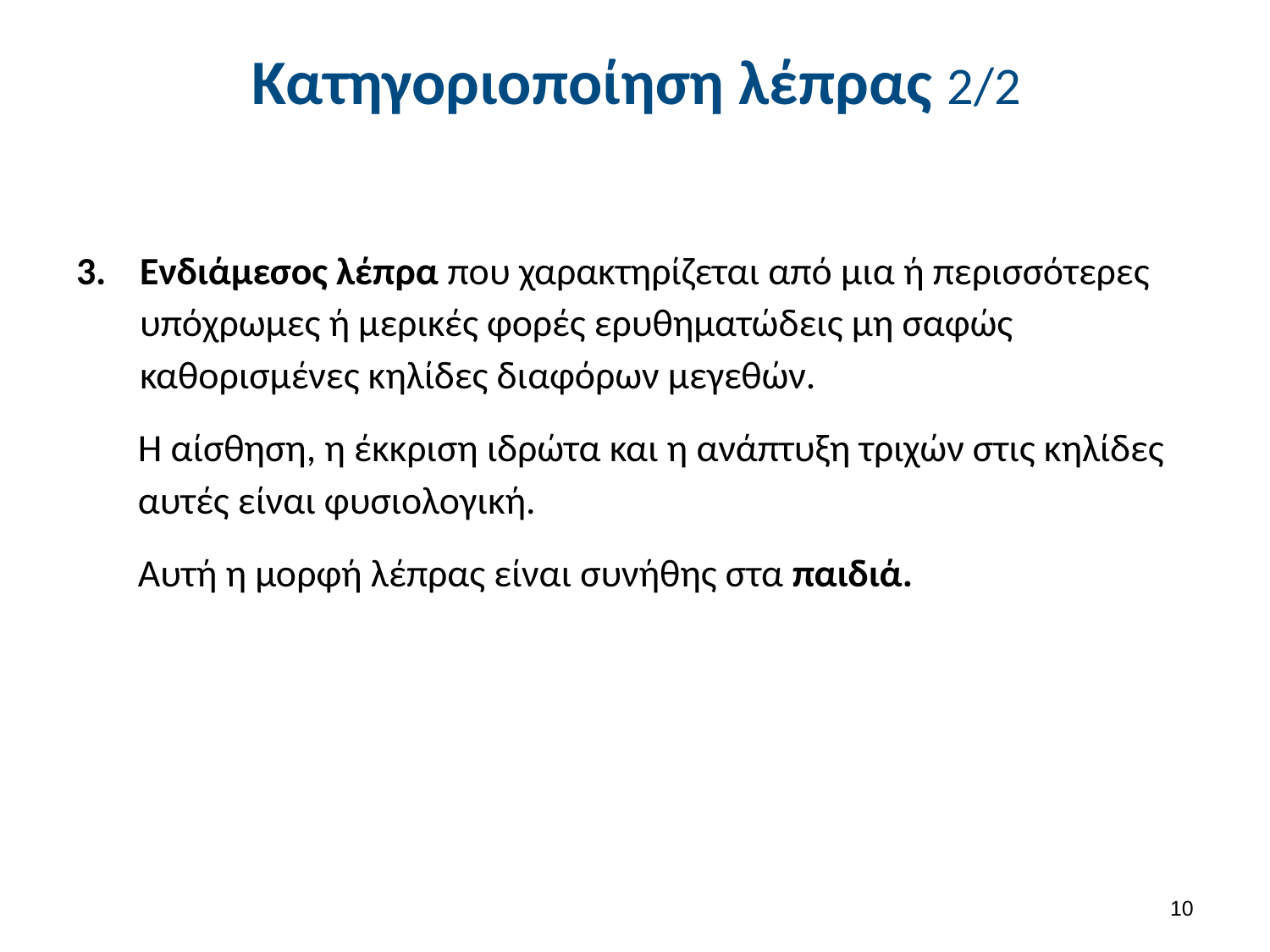

# Κατηγοριοποίηση λέπρας 2/2

Ενδιάμεσος λέπρα που χαρακτηρίζεται από μια ή περισσότερες υπόχρωμες ή μερικές φορές ερυθηματώδεις μη σαφώς καθορισμένες κηλίδες διαφόρων μεγεθών.
Η αίσθηση, η έκκριση ιδρώτα και η ανάπτυξη τριχών στις κηλίδες αυτές είναι φυσιολογική.
Αυτή η μορφή λέπρας είναι συνήθης στα παιδιά.
10